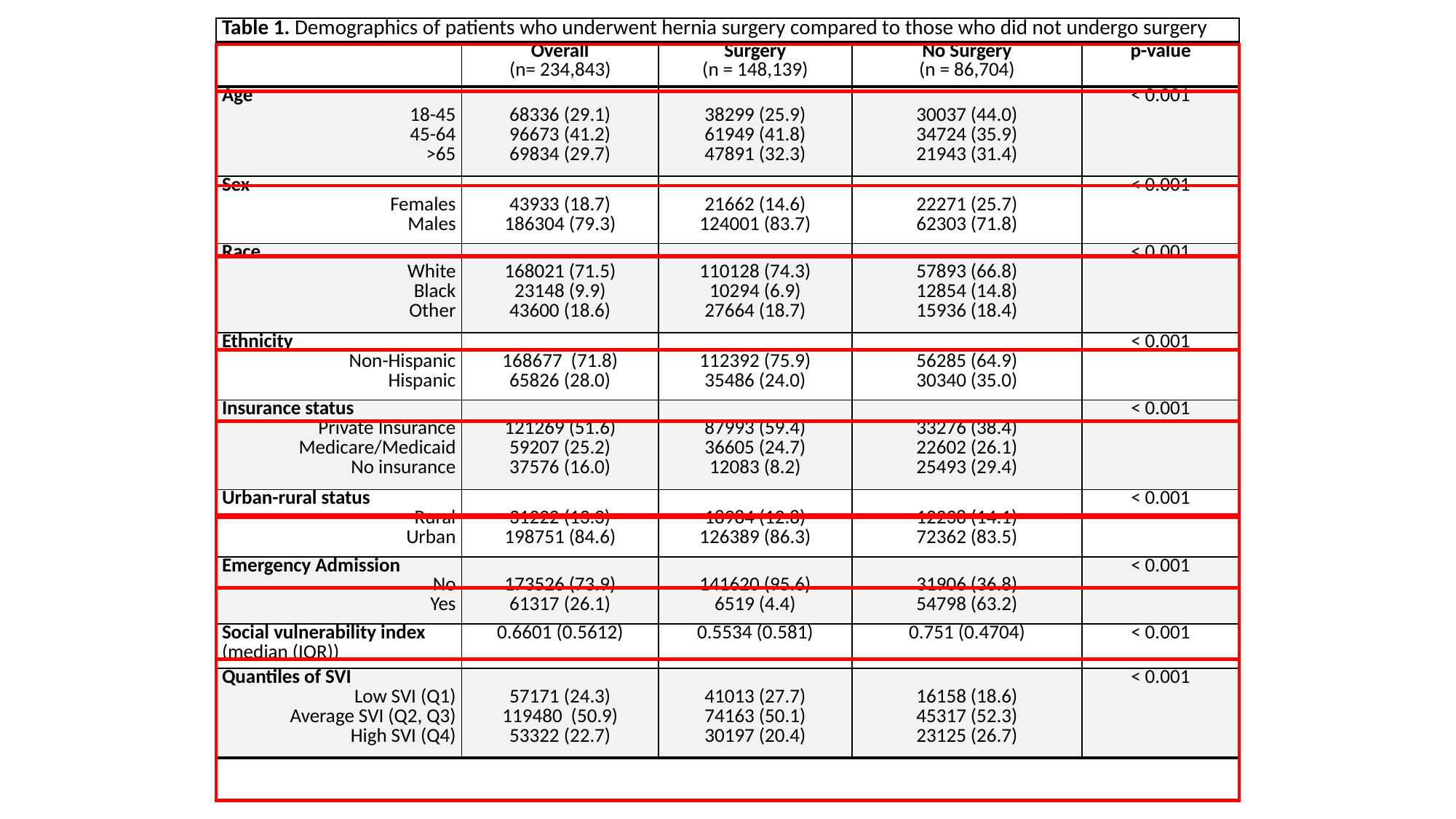

| Table 1. Demographics of patients who underwent hernia surgery compared to those who did not undergo surgery |  |  |  |  |
| --- | --- | --- | --- | --- |
|  | Overall (n= 234,843) | Surgery (n = 148,139) | No Surgery (n = 86,704) | p-value |
| Age 18-45 45-64 >65 | 68336 (29.1) 96673 (41.2) 69834 (29.7) | 38299 (25.9) 61949 (41.8) 47891 (32.3) | 30037 (44.0) 34724 (35.9) 21943 (31.4) | < 0.001 |
| Sex Females Males | 43933 (18.7) 186304 (79.3) | 21662 (14.6) 124001 (83.7) | 22271 (25.7) 62303 (71.8) | < 0.001 |
| Race White Black Other | 168021 (71.5) 23148 (9.9) 43600 (18.6) | 110128 (74.3) 10294 (6.9) 27664 (18.7) | 57893 (66.8) 12854 (14.8) 15936 (18.4) | < 0.001 |
| Ethnicity Non-Hispanic Hispanic | 168677 (71.8) 65826 (28.0) | 112392 (75.9) 35486 (24.0) | 56285 (64.9) 30340 (35.0) | < 0.001 |
| Insurance status Private Insurance Medicare/Medicaid No insurance | 121269 (51.6) 59207 (25.2) 37576 (16.0) | 87993 (59.4) 36605 (24.7) 12083 (8.2) | 33276 (38.4) 22602 (26.1) 25493 (29.4) | < 0.001 |
| Urban-rural status Rural Urban | 31222 (13.3) 198751 (84.6) | 18984 (12.8) 126389 (86.3) | 12238 (14.1) 72362 (83.5) | < 0.001 |
| Emergency Admission No Yes | 173526 (73.9) 61317 (26.1) | 141620 (95.6) 6519 (4.4) | 31906 (36.8) 54798 (63.2) | < 0.001 |
| Social vulnerability index (median (IQR)) | 0.6601 (0.5612) | 0.5534 (0.581) | 0.751 (0.4704) | < 0.001 |
| Quantiles of SVI Low SVI (Q1) Average SVI (Q2, Q3) High SVI (Q4) | 57171 (24.3) 119480 (50.9) 53322 (22.7) | 41013 (27.7) 74163 (50.1) 30197 (20.4) | 16158 (18.6) 45317 (52.3) 23125 (26.7) | < 0.001 |